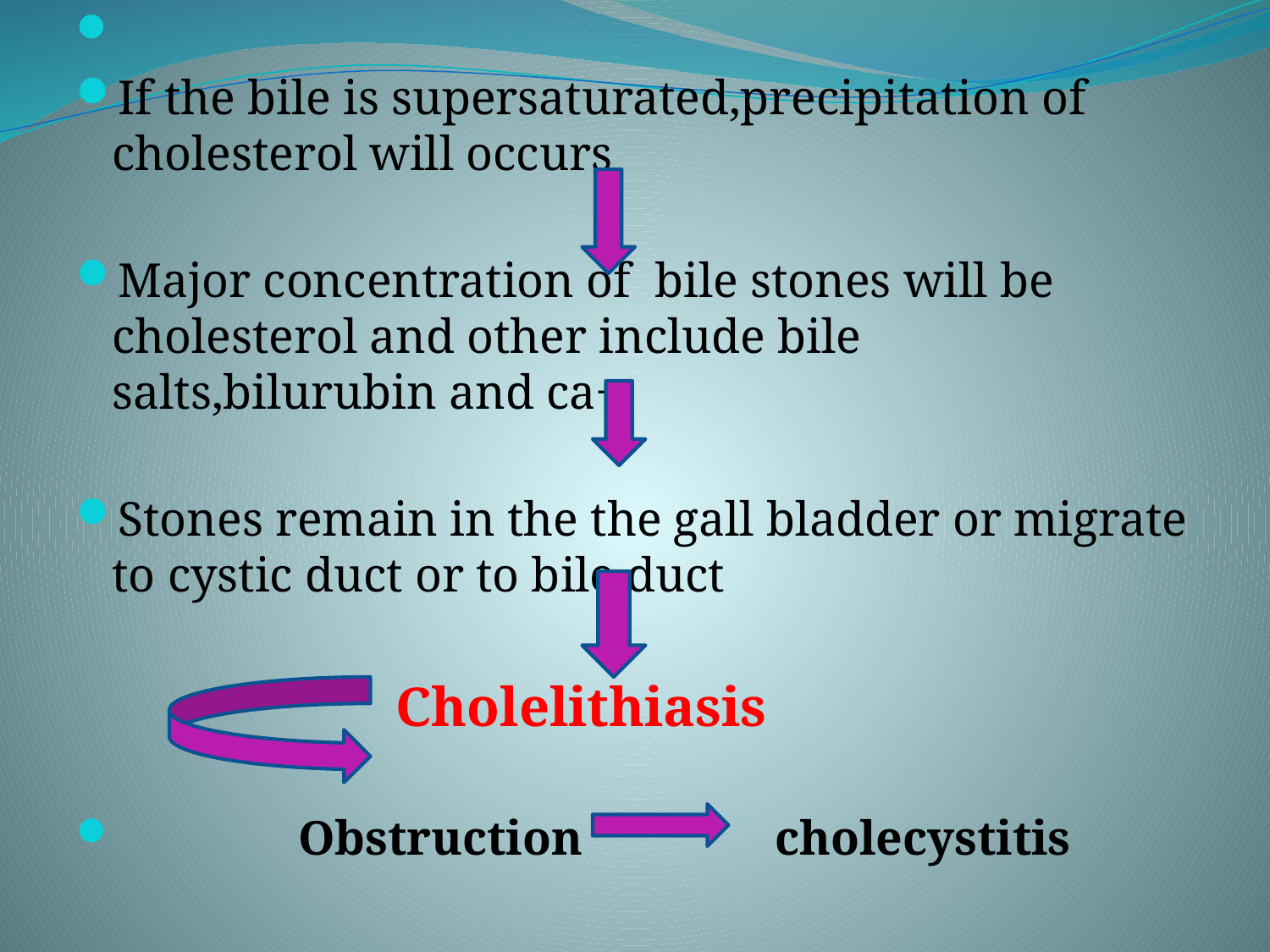

If the bile is supersaturated,precipitation of cholesterol will occurs

Major concentration of  bile stones will be cholesterol and other include bile salts,bilurubin and ca+

Stones remain in the the gall bladder or migrate to cystic duct or to bile duct

                            Cholelithiasis

                Obstruction                cholecystitis

#